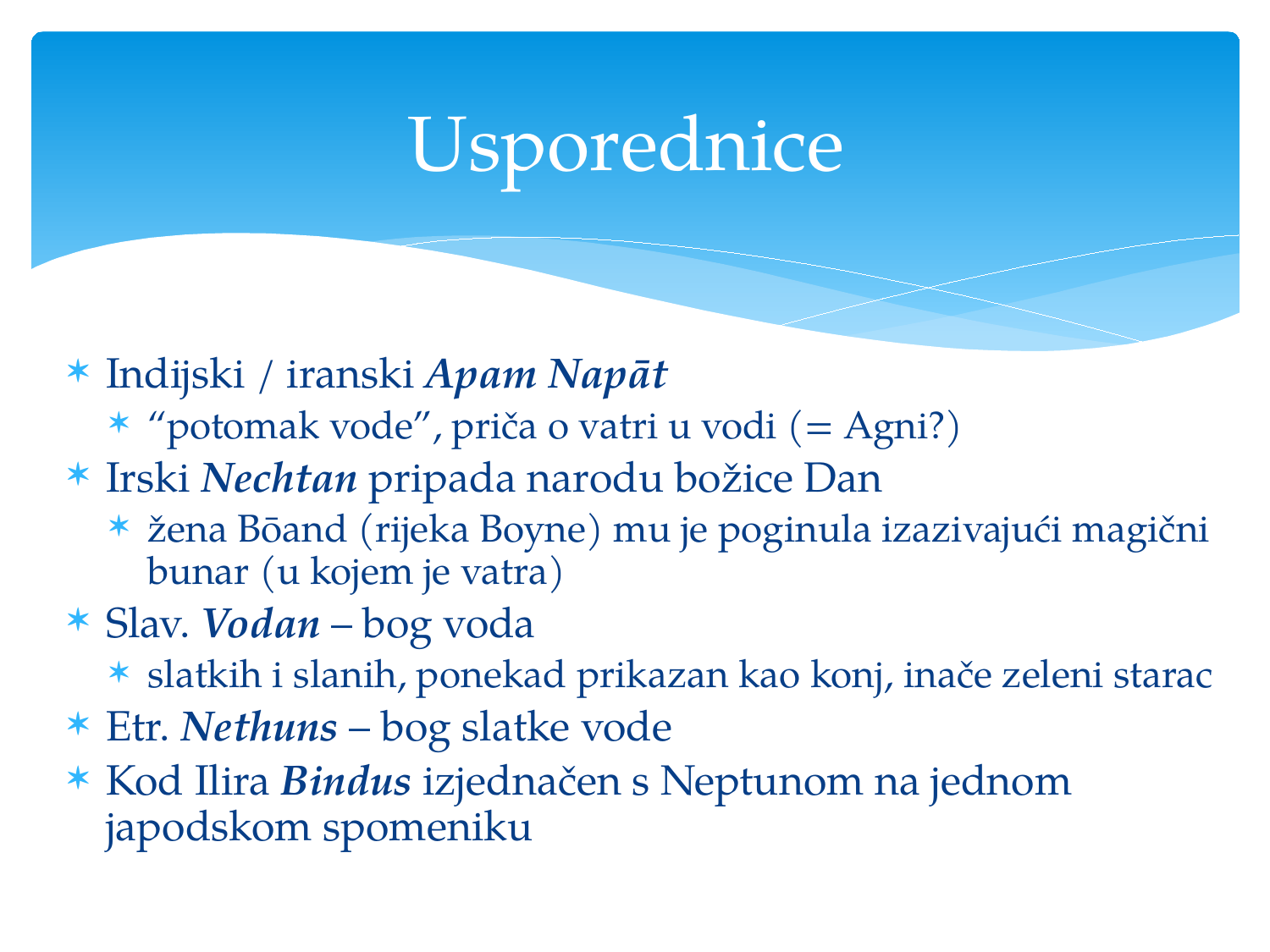

# Usporednice

Indijski / iranski Apam Napāt
“potomak vode”, priča o vatri u vodi (= Agni?)
Irski Nechtan pripada narodu božice Dan
žena Bōand (rijeka Boyne) mu je poginula izazivajući magični bunar (u kojem je vatra)
Slav. Vodan – bog voda
slatkih i slanih, ponekad prikazan kao konj, inače zeleni starac
Etr. Nethuns – bog slatke vode
Kod Ilira Bindus izjednačen s Neptunom na jednom japodskom spomeniku